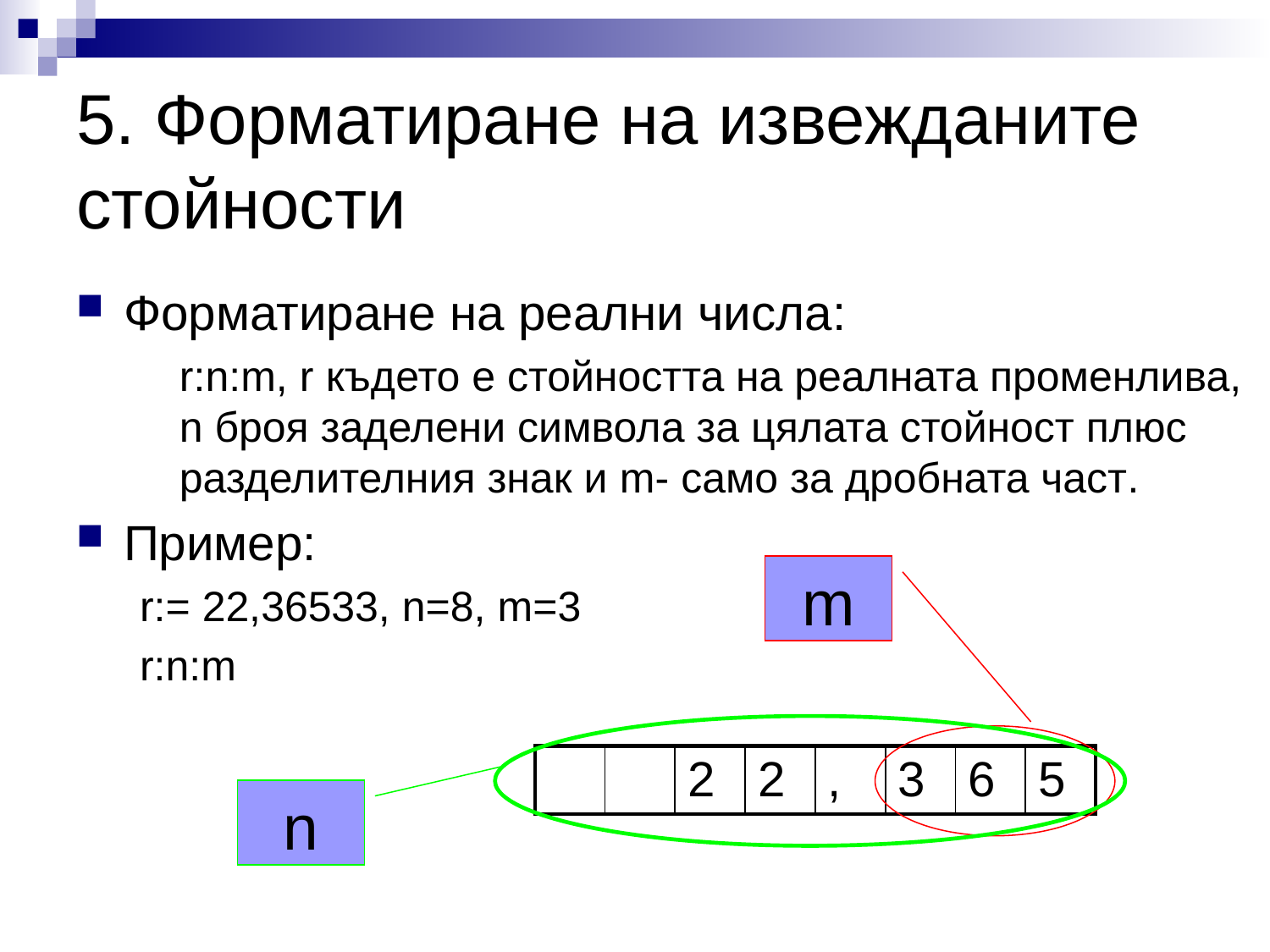

# 5. Форматиране на извежданите стойности
Форматиране на реални числа:
	r:n:m, r където е стойността на реалната променлива, n броя заделени символа за цялата стойност плюс разделителния знак и m- само за дробната част.
Пример:
r:= 22,36533, n=8, m=3
r:n:m

m

|  |  | 2 | 2 | , | 3 | 6 | 5 |
| --- | --- | --- | --- | --- | --- | --- | --- |
n